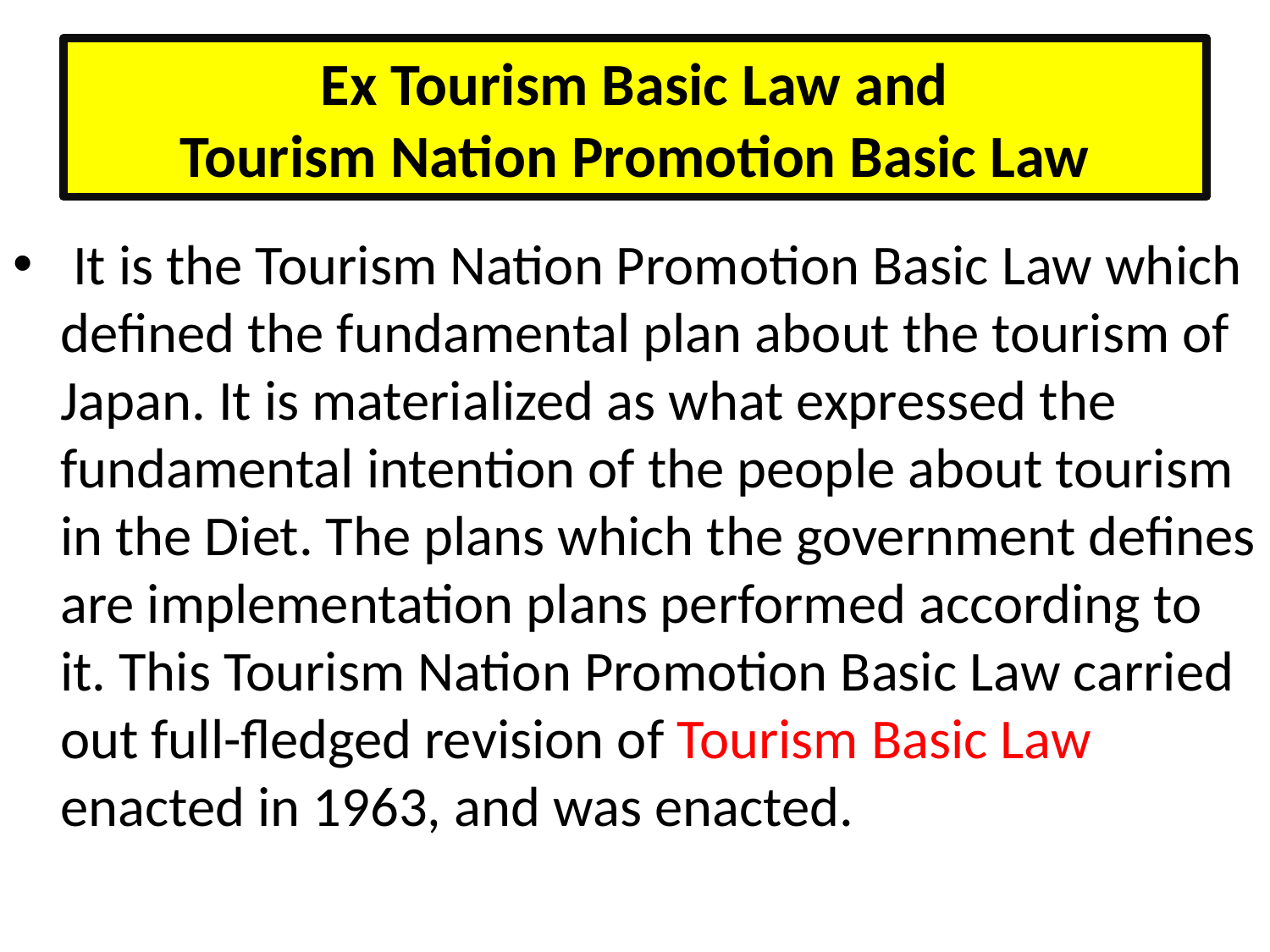

# Ex Tourism Basic Law and Tourism Nation Promotion Basic Law
 It is the Tourism Nation Promotion Basic Law which defined the fundamental plan about the tourism of Japan. It is materialized as what expressed the fundamental intention of the people about tourism in the Diet. The plans which the government defines are implementation plans performed according to it. This Tourism Nation Promotion Basic Law carried out full-fledged revision of Tourism Basic Law enacted in 1963, and was enacted.